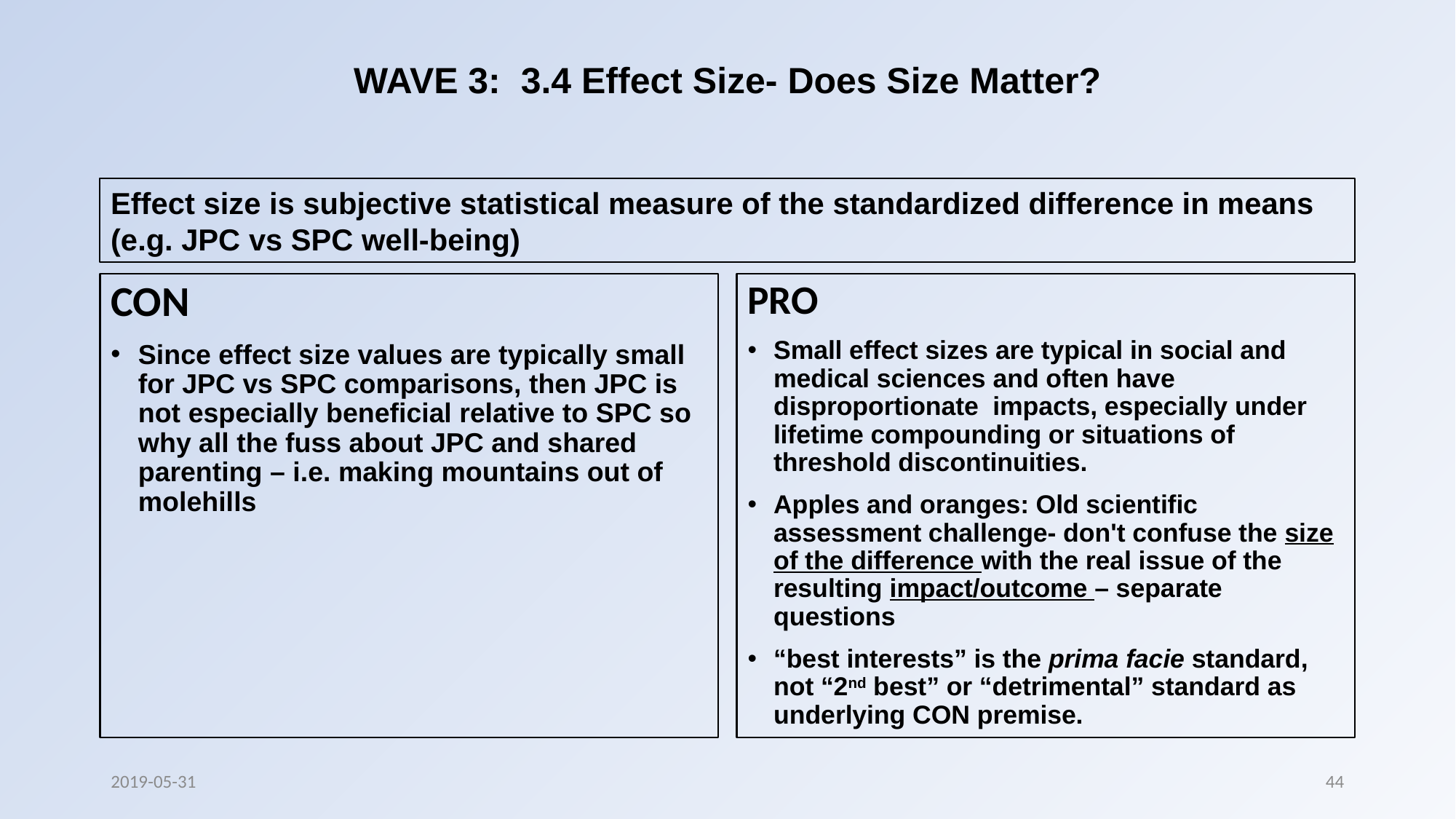

# WAVE 3:  3.4 Effect Size- Does Size Matter?
Effect size is subjective statistical measure of the standardized difference in means (e.g. JPC vs SPC well-being)
CON
Since effect size values are typically small for JPC vs SPC comparisons, then JPC is not especially beneficial relative to SPC so why all the fuss about JPC and shared parenting – i.e. making mountains out of molehills

PRO
Small effect sizes are typical in social and medical sciences and often have disproportionate  impacts, especially under lifetime compounding or situations of threshold discontinuities.
Apples and oranges: Old scientific assessment challenge- don't confuse the size of the difference with the real issue of the resulting impact/outcome – separate questions
“best interests” is the prima facie standard, not “2nd best” or “detrimental” standard as underlying CON premise.

2019-05-31
44